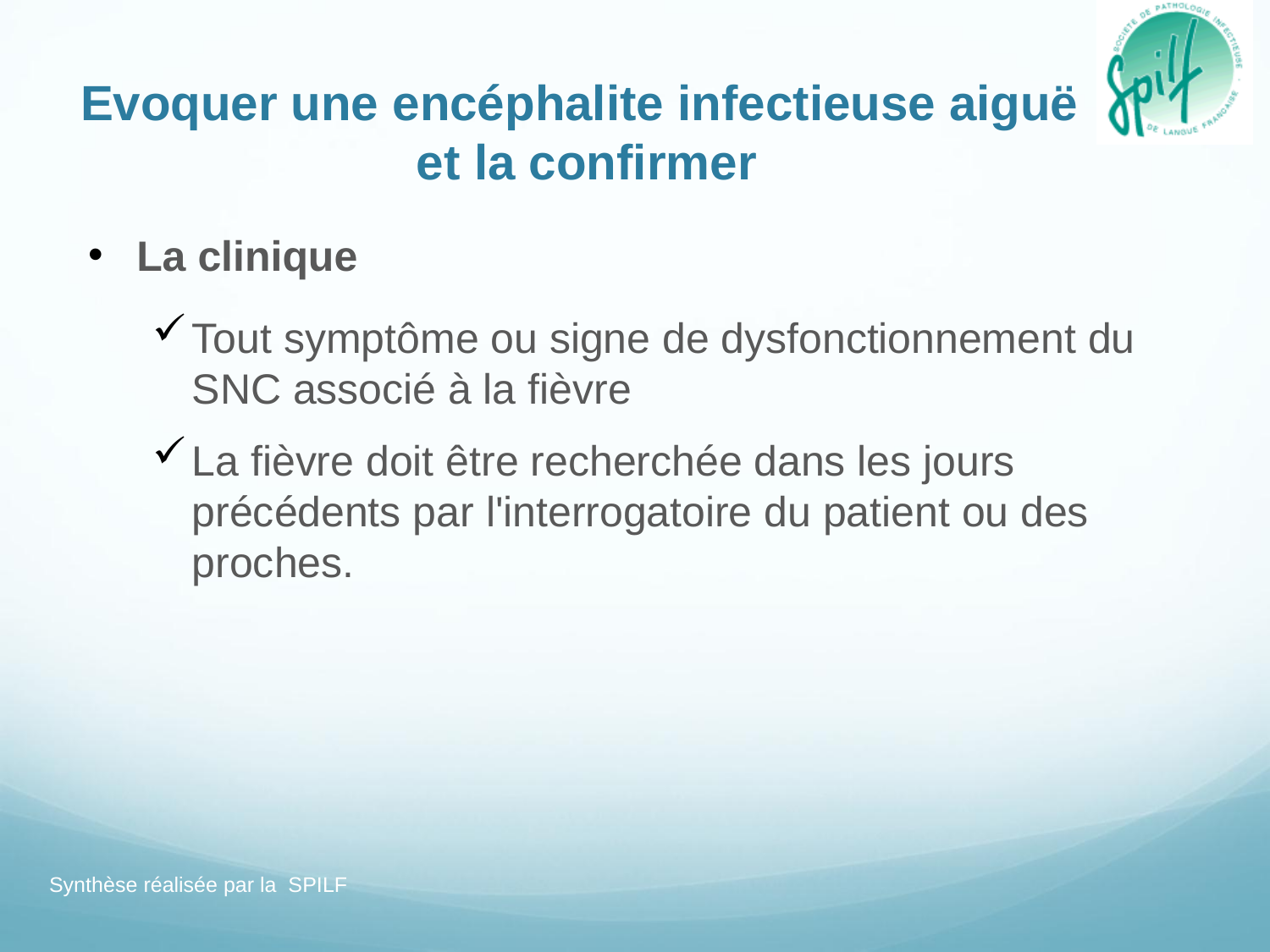

# Evoquer une encéphalite infectieuse aiguë et la confirmer
La clinique
Tout symptôme ou signe de dysfonctionnement du SNC associé à la fièvre
La fièvre doit être recherchée dans les jours précédents par l'interrogatoire du patient ou des proches.
Synthèse réalisée par la  SPILF